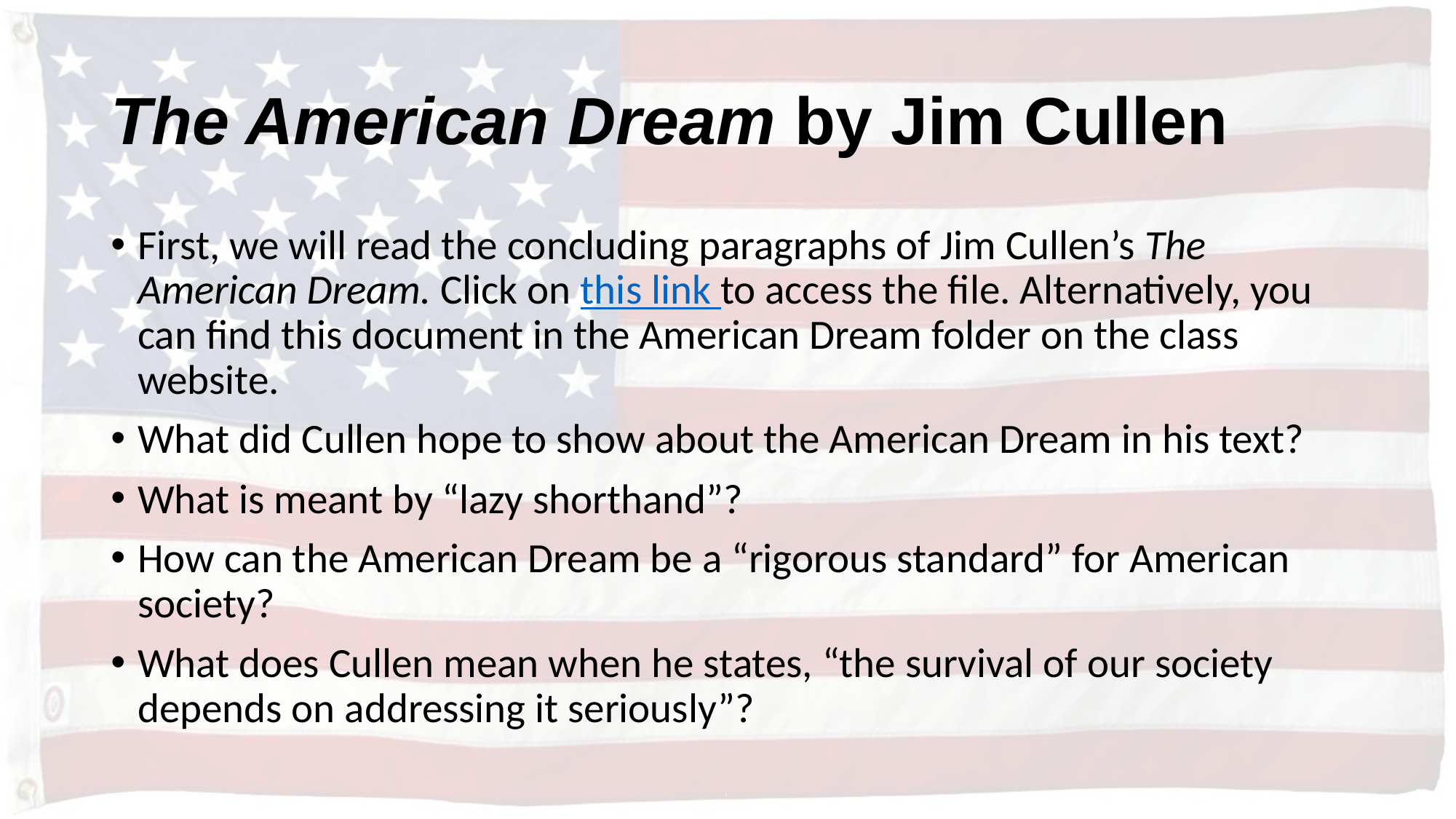

# The American Dream by Jim Cullen
First, we will read the concluding paragraphs of Jim Cullen’s The American Dream. Click on this link to access the file. Alternatively, you can find this document in the American Dream folder on the class website.
What did Cullen hope to show about the American Dream in his text?
What is meant by “lazy shorthand”?
How can the American Dream be a “rigorous standard” for American society?
What does Cullen mean when he states, “the survival of our society depends on addressing it seriously”?